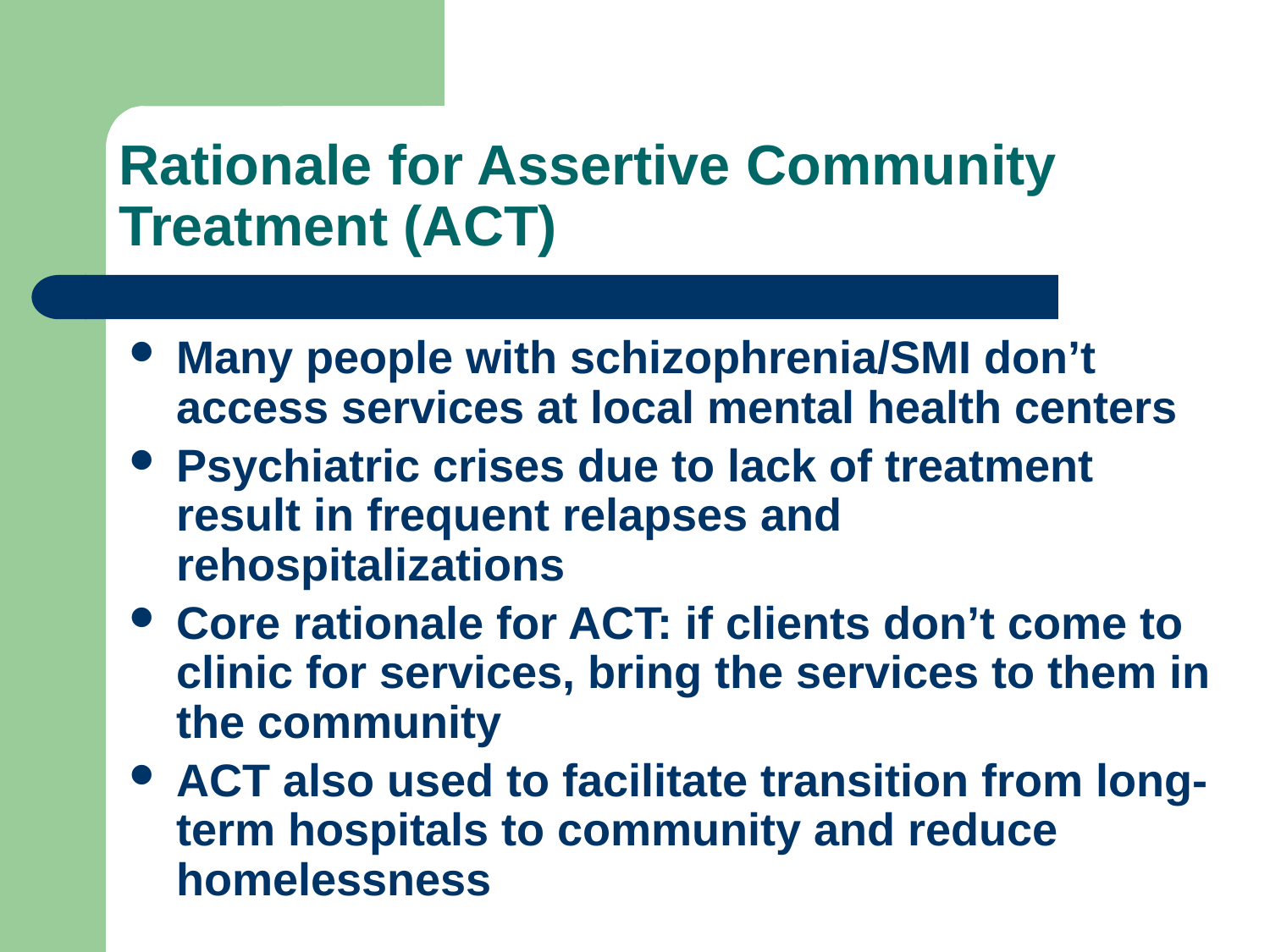

# Rationale for Assertive Community Treatment (ACT)
Many people with schizophrenia/SMI don’t access services at local mental health centers
Psychiatric crises due to lack of treatment result in frequent relapses and rehospitalizations
Core rationale for ACT: if clients don’t come to clinic for services, bring the services to them in the community
ACT also used to facilitate transition from long-term hospitals to community and reduce homelessness